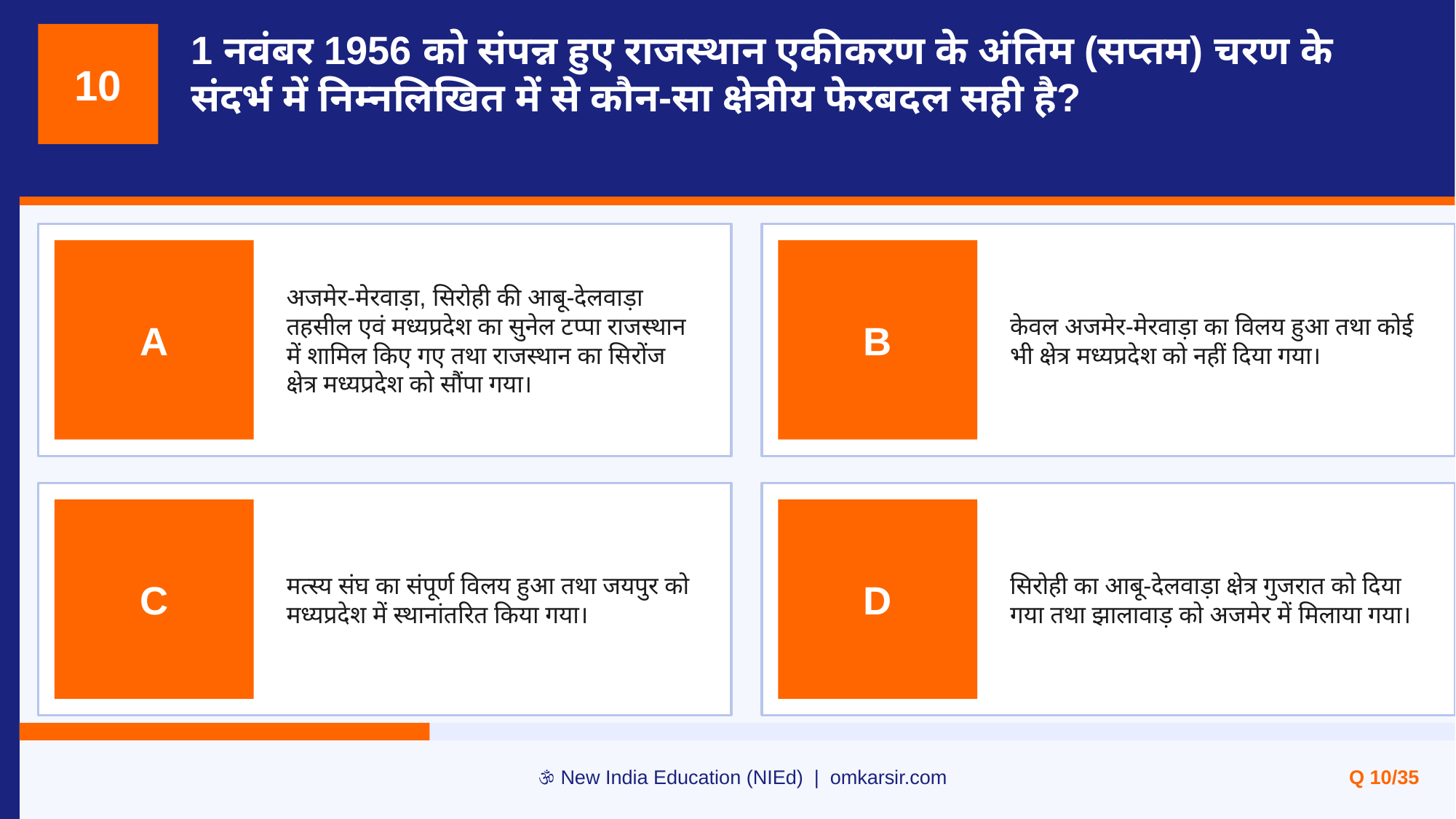

1 नवंबर 1956 को संपन्न हुए राजस्थान एकीकरण के अंतिम (सप्तम) चरण के संदर्भ में निम्नलिखित में से कौन-सा क्षेत्रीय फेरबदल सही है?
10

अजमेर-मेरवाड़ा, सिरोही की आबू-देलवाड़ा तहसील एवं मध्यप्रदेश का सुनेल टप्पा राजस्थान में शामिल किए गए तथा राजस्थान का सिरोंज क्षेत्र मध्यप्रदेश को सौंपा गया।
केवल अजमेर-मेरवाड़ा का विलय हुआ तथा कोई भी क्षेत्र मध्यप्रदेश को नहीं दिया गया।
A
B

मत्स्य संघ का संपूर्ण विलय हुआ तथा जयपुर को मध्यप्रदेश में स्थानांतरित किया गया।
सिरोही का आबू-देलवाड़ा क्षेत्र गुजरात को दिया गया तथा झालावाड़ को अजमेर में मिलाया गया।
C
D

🕉️ New India Education (NIEd)  |  omkarsir.com
Q 10/35